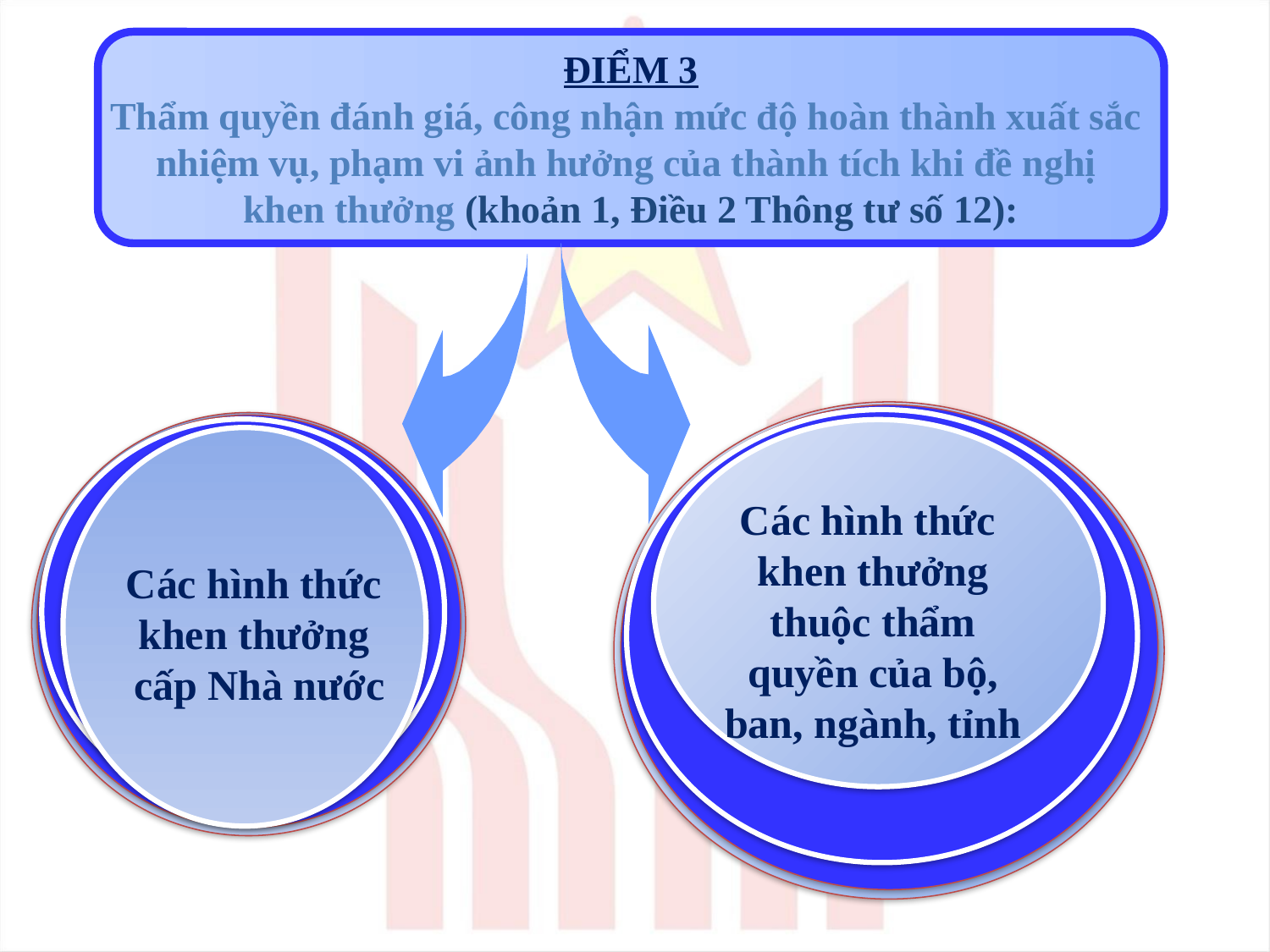

ĐIỂM 3
Thẩm quyền đánh giá, công nhận mức độ hoàn thành xuất sắc
nhiệm vụ, phạm vi ảnh hưởng của thành tích khi đề nghị
khen thưởng (khoản 1, Điều 2 Thông tư số 12):

Các hình thức
khen thưởng thuộc thẩm quyền của bộ, ban, ngành, tỉnh
Các hình thức khen thưởng
 cấp Nhà nước